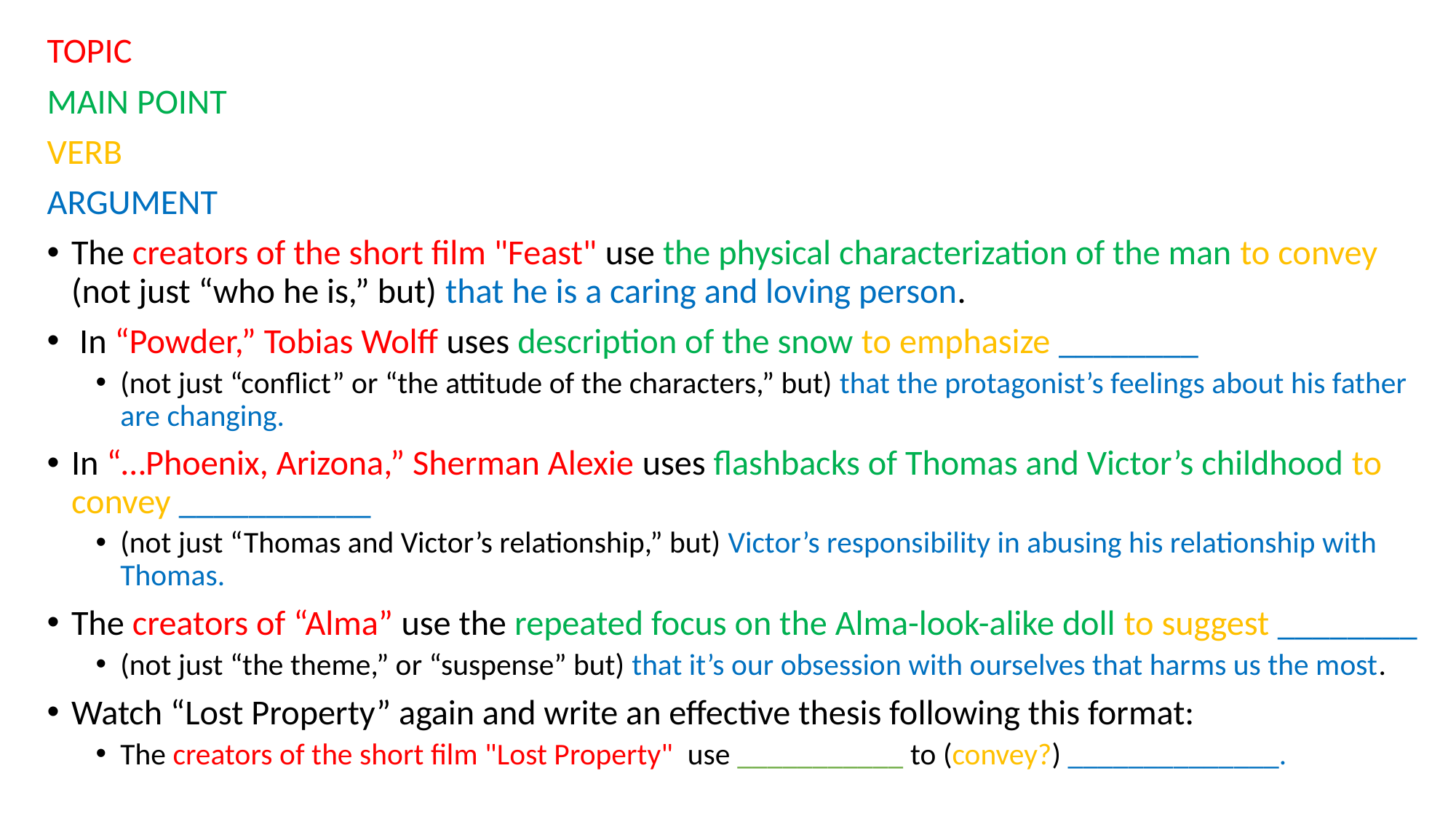

TOPIC
MAIN POINT
VERB
ARGUMENT
The creators of the short film "Feast" use the physical characterization of the man to convey (not just “who he is,” but) that he is a caring and loving person.
 In “Powder,” Tobias Wolff uses description of the snow to emphasize ________
(not just “conflict” or “the attitude of the characters,” but) that the protagonist’s feelings about his father are changing.
In “…Phoenix, Arizona,” Sherman Alexie uses flashbacks of Thomas and Victor’s childhood to convey ___________
(not just “Thomas and Victor’s relationship,” but) Victor’s responsibility in abusing his relationship with Thomas.
The creators of “Alma” use the repeated focus on the Alma-look-alike doll to suggest ________
(not just “the theme,” or “suspense” but) that it’s our obsession with ourselves that harms us the most.
Watch “Lost Property” again and write an effective thesis following this format:
The creators of the short film "Lost Property"  use ___________ to (convey?) ______________.

#